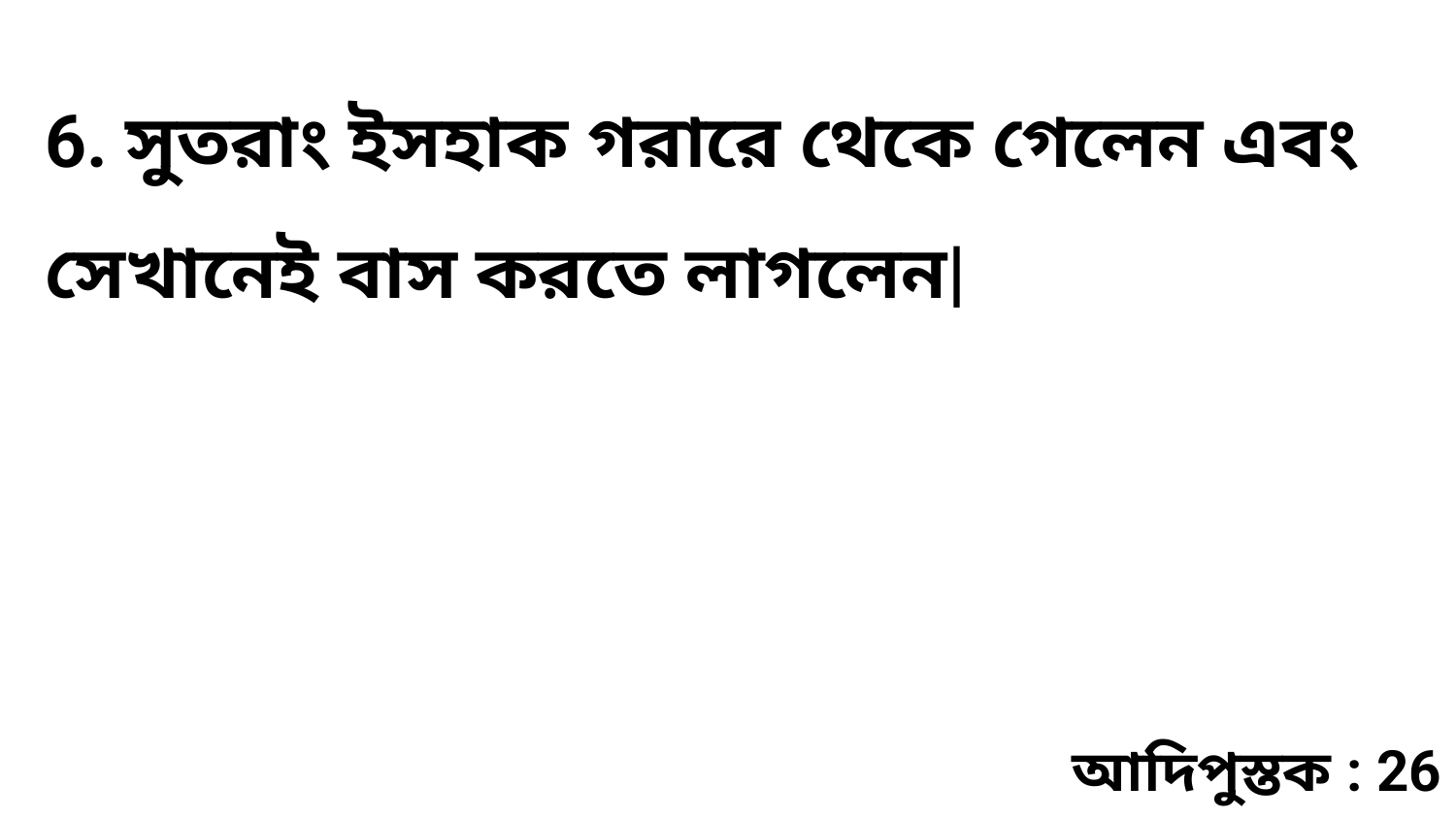

6. সুতরাং ইসহাক গরারে থেকে গেলেন এবং সেখানেই বাস করতে লাগলেন|
আদিপুস্তক : 26